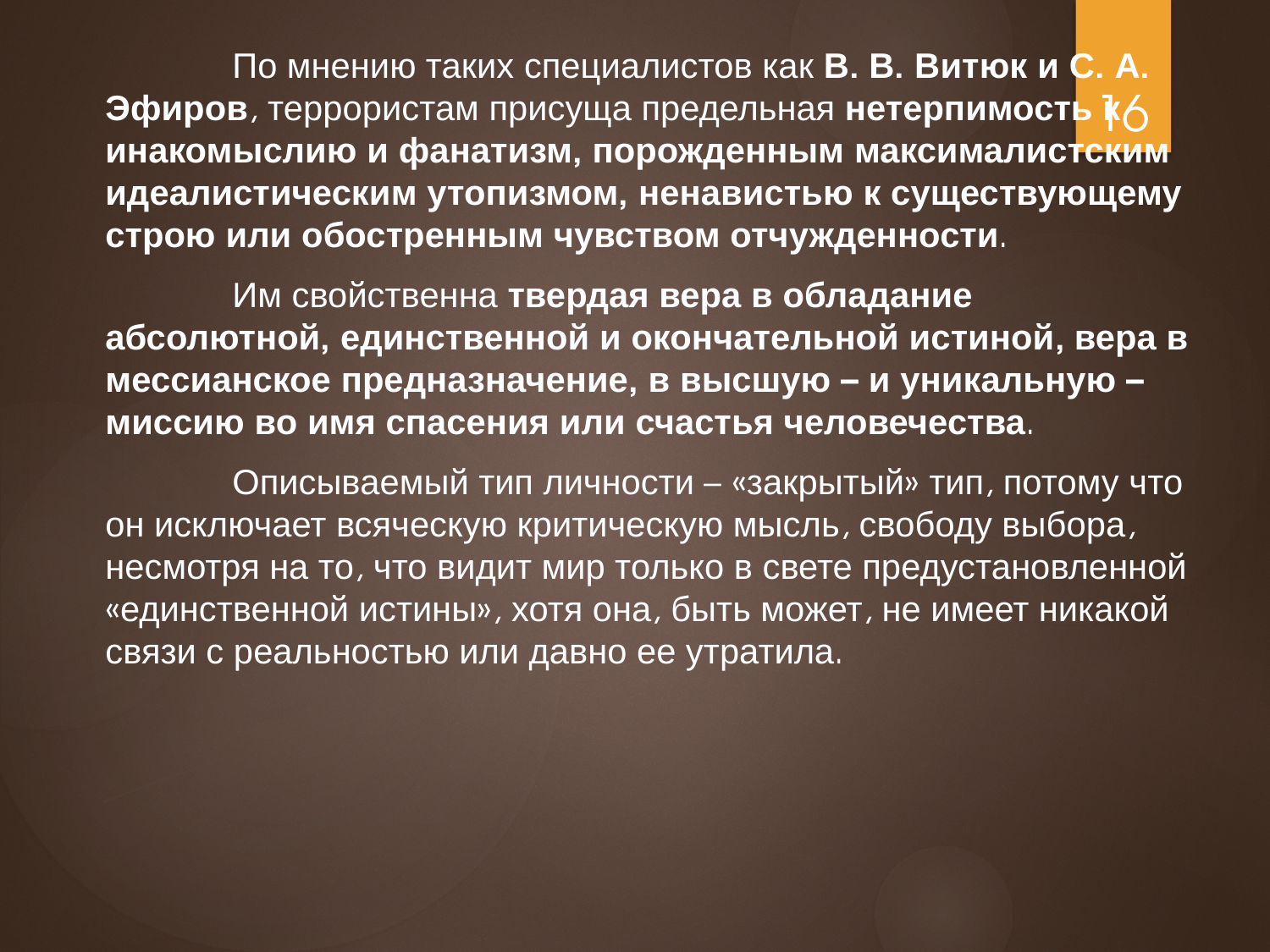

По мнению таких специалистов как В. В. Витюк и С. А. Эфиров, террористам присуща предельная нетерпимость к инакомыслию и фанатизм, порожденным максималистским идеалистическим утопизмом, ненавистью к существующему строю или обостренным чувством отчужденности.
		Им свойственна твердая вера в обладание абсолютной, единственной и окончательной истиной, вера в мессианское предназначение, в высшую – и уникальную – миссию во имя спасения или счастья человечества.
		Описываемый тип личности – «закрытый» тип, потому что он исключает всяческую критическую мысль, свободу выбора, несмотря на то, что видит мир только в свете предустановленной «единственной истины», хотя она, быть может, не имеет никакой связи с реальностью или давно ее утратила.
16